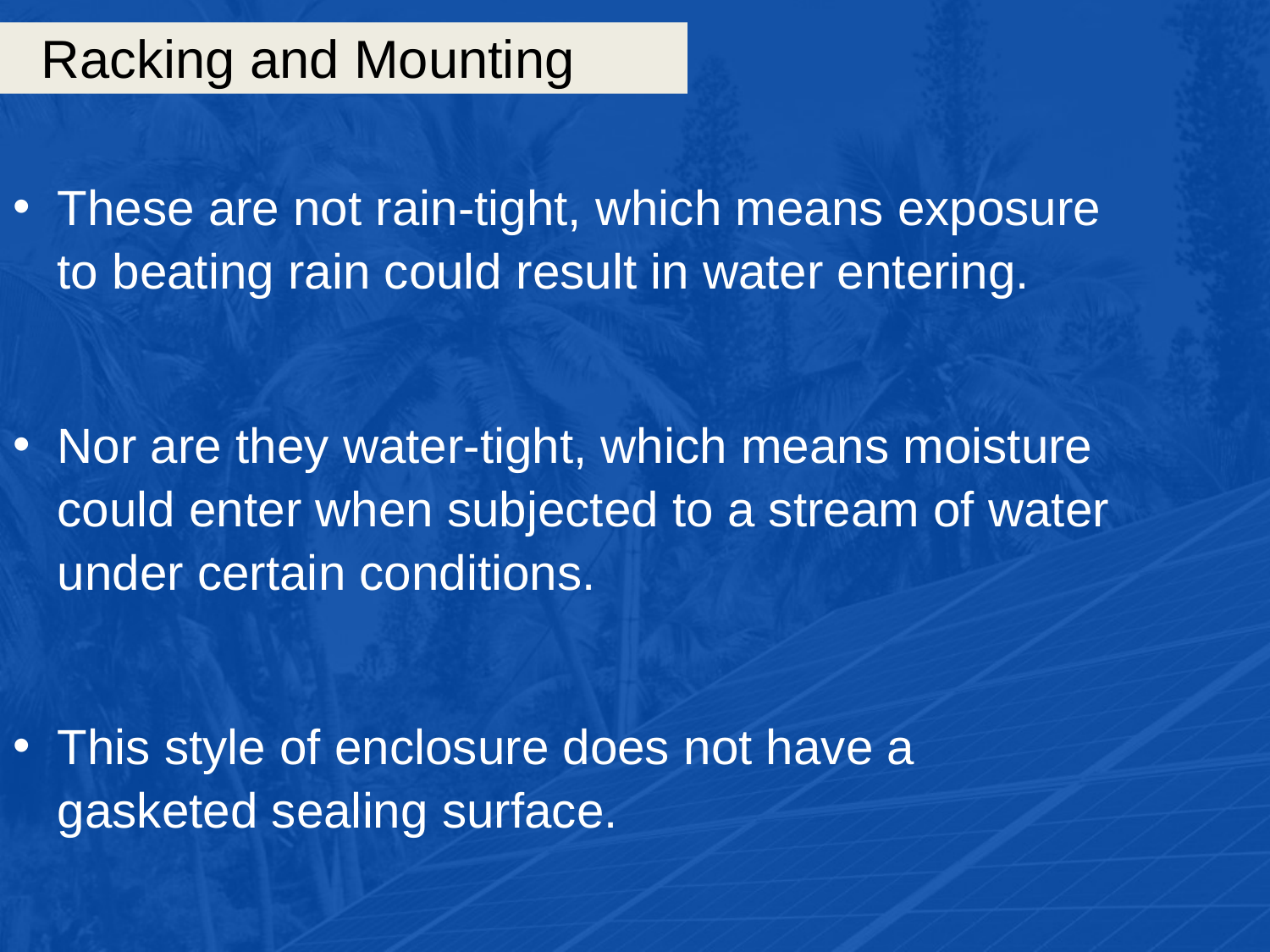

# Racking and Mounting
These are not rain-tight, which means exposure to beating rain could result in water entering.

Nor are they water-tight, which means moisture could enter when subjected to a stream of water under certain conditions.

This style of enclosure does not have a gasketed sealing surface.